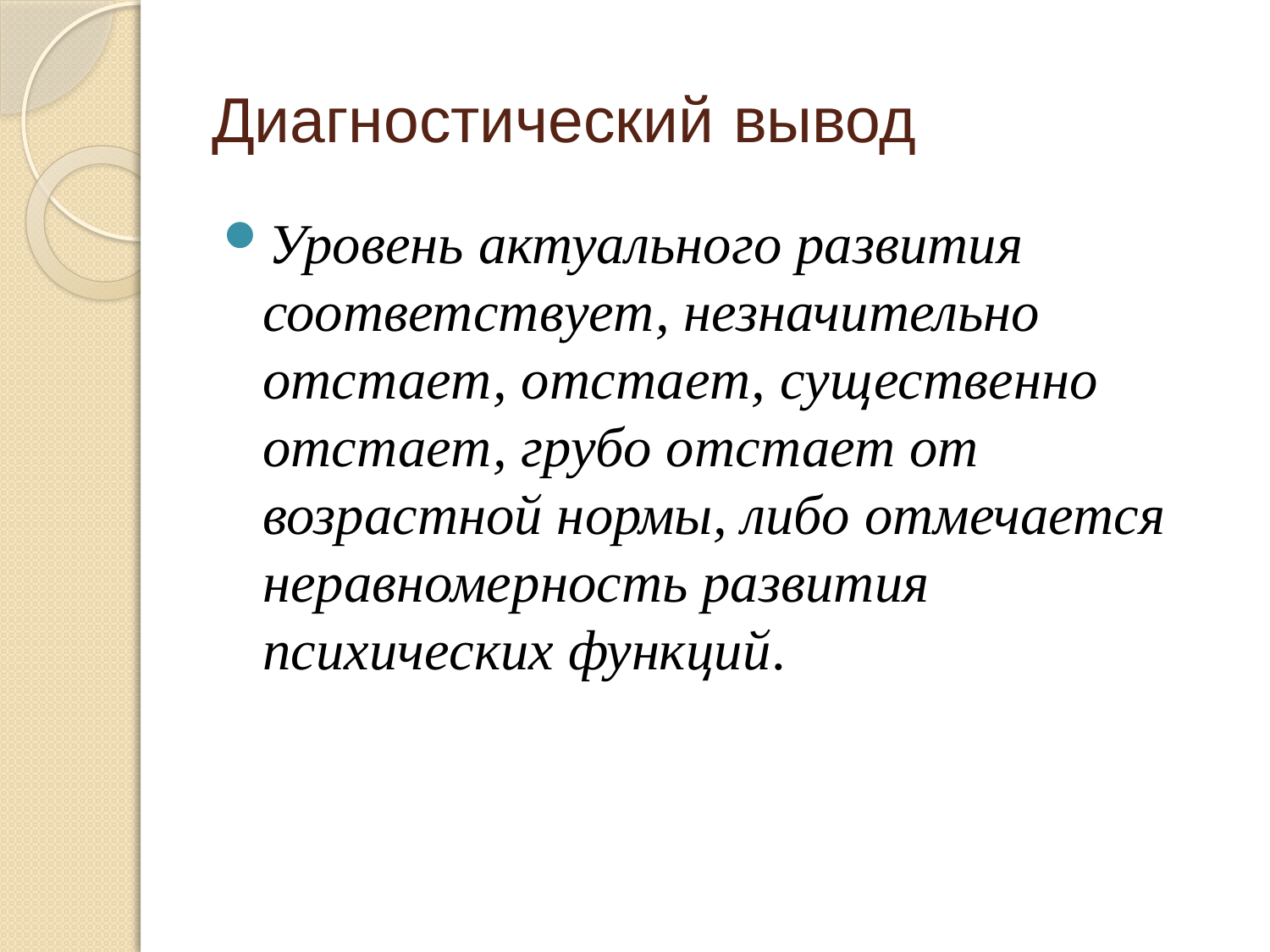

# Диагностический вывод
Уровень актуального развития соответствует, незначительно отстает, отстает, существенно отстает, грубо отстает от возрастной нормы, либо отмечается неравномерность развития психических функций.